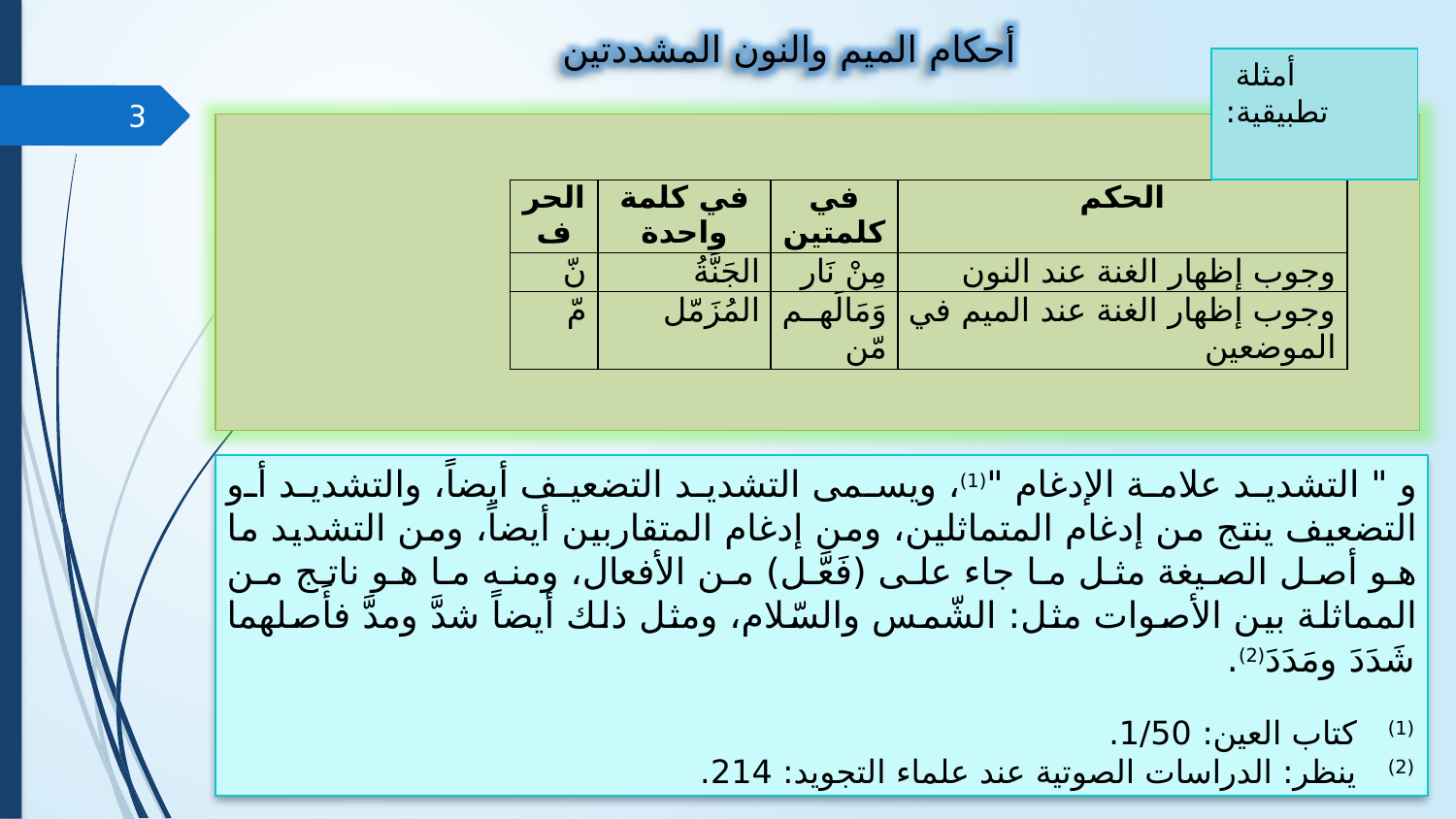

أحكام الميم والنون المشددتين
أمثلة  تطبيقية:

3

| الحرف | في كلمة واحدة | في كلمتين | الحكم |
| --- | --- | --- | --- |
| نّ | الجَنَّةُ | مِنْ نَار | وجوب إظهار الغنة عند النون |
| مّ | المُزَمّل | وَمَالَهم مّن | وجوب إظهار الغنة عند الميم في الموضعين |
و " التشديد علامة الإدغام "(1)، ويسمى التشديد التضعيف أيضاً، والتشديد أو التضعيف ينتج من إدغام المتماثلين، ومن إدغام المتقاربين أيضاً، ومن التشديد ما هو أصل الصيغة مثل ما جاء على (فَعَّل) من الأفعال، ومنه ما هو ناتج من المماثلة بين الأصوات مثل: الشّمس والسّلام، ومثل ذلك أيضاً شدَّ ومدَّ فأَصلهما شَدَدَ ومَدَدَ(2).

(1)   كتاب العين: 1/50.
(2)   ينظر: الدراسات الصوتية عند علماء التجويد: 214.